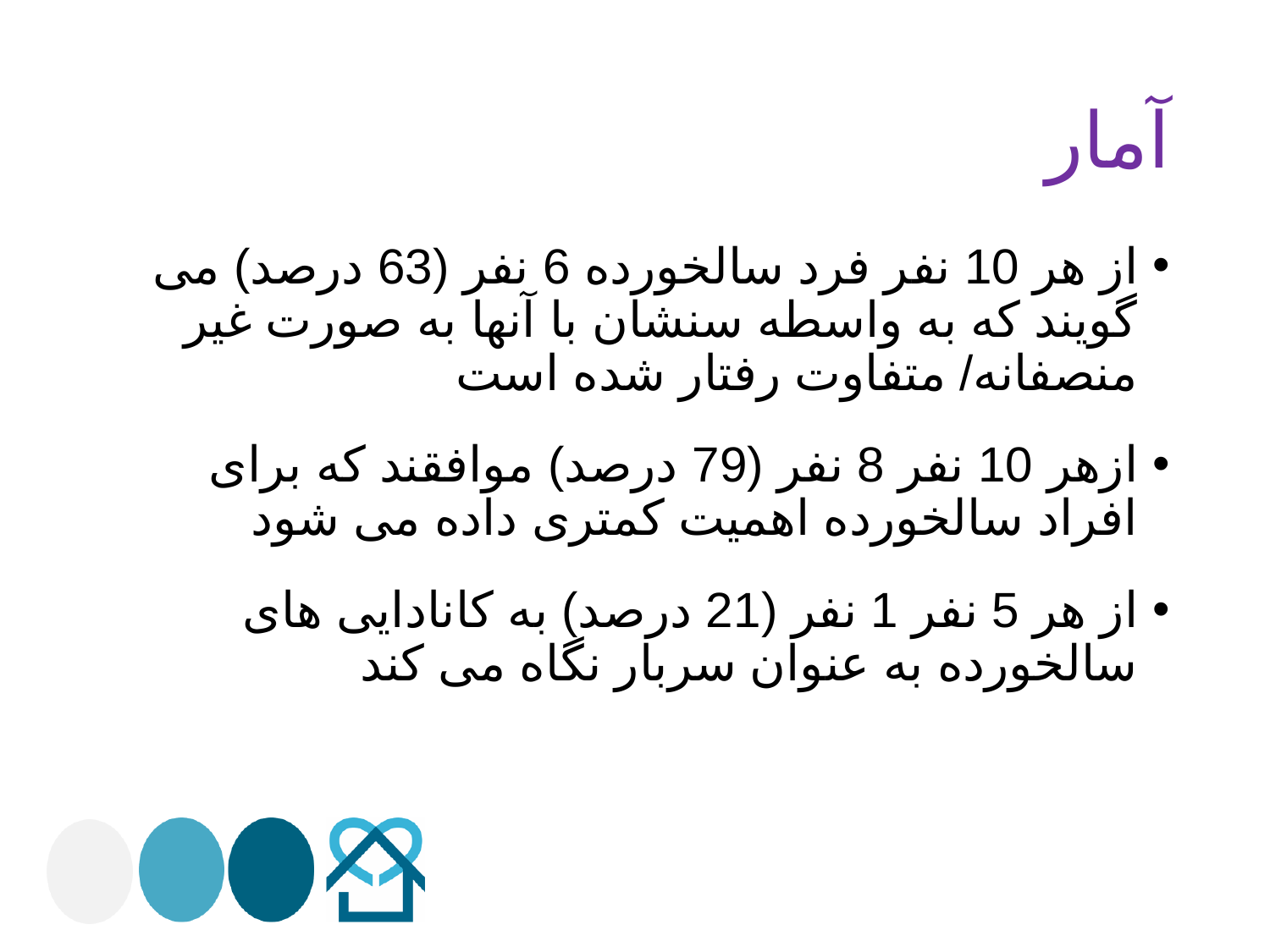

# آمار
از هر 10 نفر فرد سالخورده 6 نفر (63 درصد) می گویند که به واسطه سنشان با آنها به صورت غیر منصفانه/ متفاوت رفتار شده است
ازهر 10 نفر 8 نفر (79 درصد) موافقند که برای افراد سالخورده اهمیت کمتری داده می شود
از هر 5 نفر 1 نفر (21 درصد) به کانادایی های سالخورده به عنوان سربار نگاه می کند